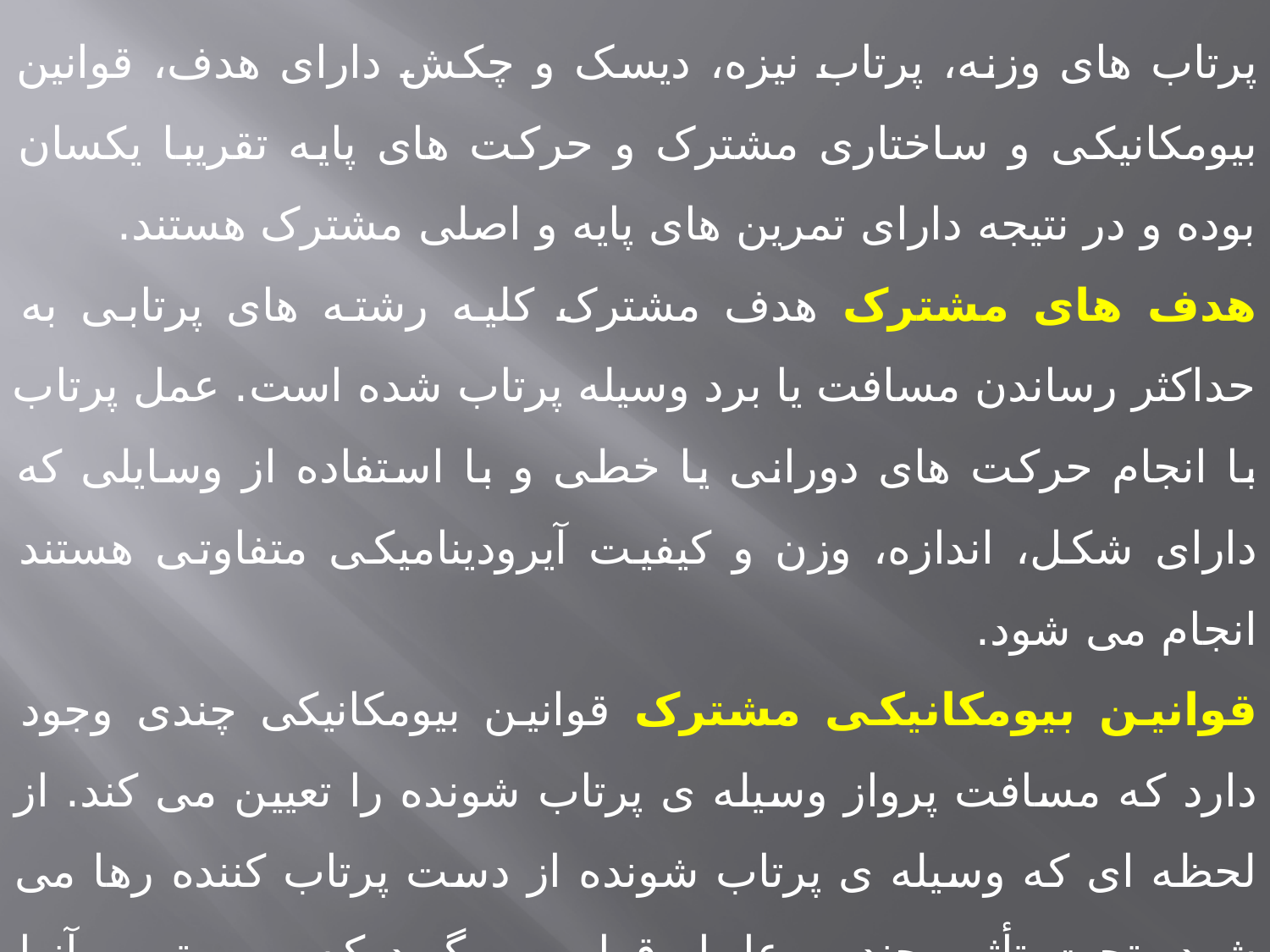

پرتاب های وزنه، پرتاب نیزه، دیسک و چکش دارای هدف، قوانین بیومکانیکی و ساختاری مشترک و حرکت های پایه تقریبا یکسان بوده و در نتیجه دارای تمرین های پایه و اصلی مشترک هستند.
هدف های مشترک هدف مشترک کلیه رشته های پرتابی به حداکثر رساندن مسافت یا برد وسیله پرتاب شده است. عمل پرتاب با انجام حرکت های دورانی یا خطی و با استفاده از وسایلی که دارای شکل، اندازه، وزن و کیفیت آیرودینامیکی متفاوتی هستند انجام می شود.
قوانین بیومکانیکی مشترک قوانین بیومکانیکی چندی وجود دارد که مسافت پرواز وسیله ی پرتاب شونده را تعیین می کند. از لحظه ای که وسیله ی پرتاب شونده از دست پرتاب کننده رها می شود، تحت تأثیر چندین عامل قرار می گیرد که مهم ترین آنها عبارت اند از:|١. سرعت اولیه پرتاب ۲. زاویه پرتاب ٣. ارتفاع پرتاب ۴. مقاومت هوا ۵. عوامل آیرودینامیکی